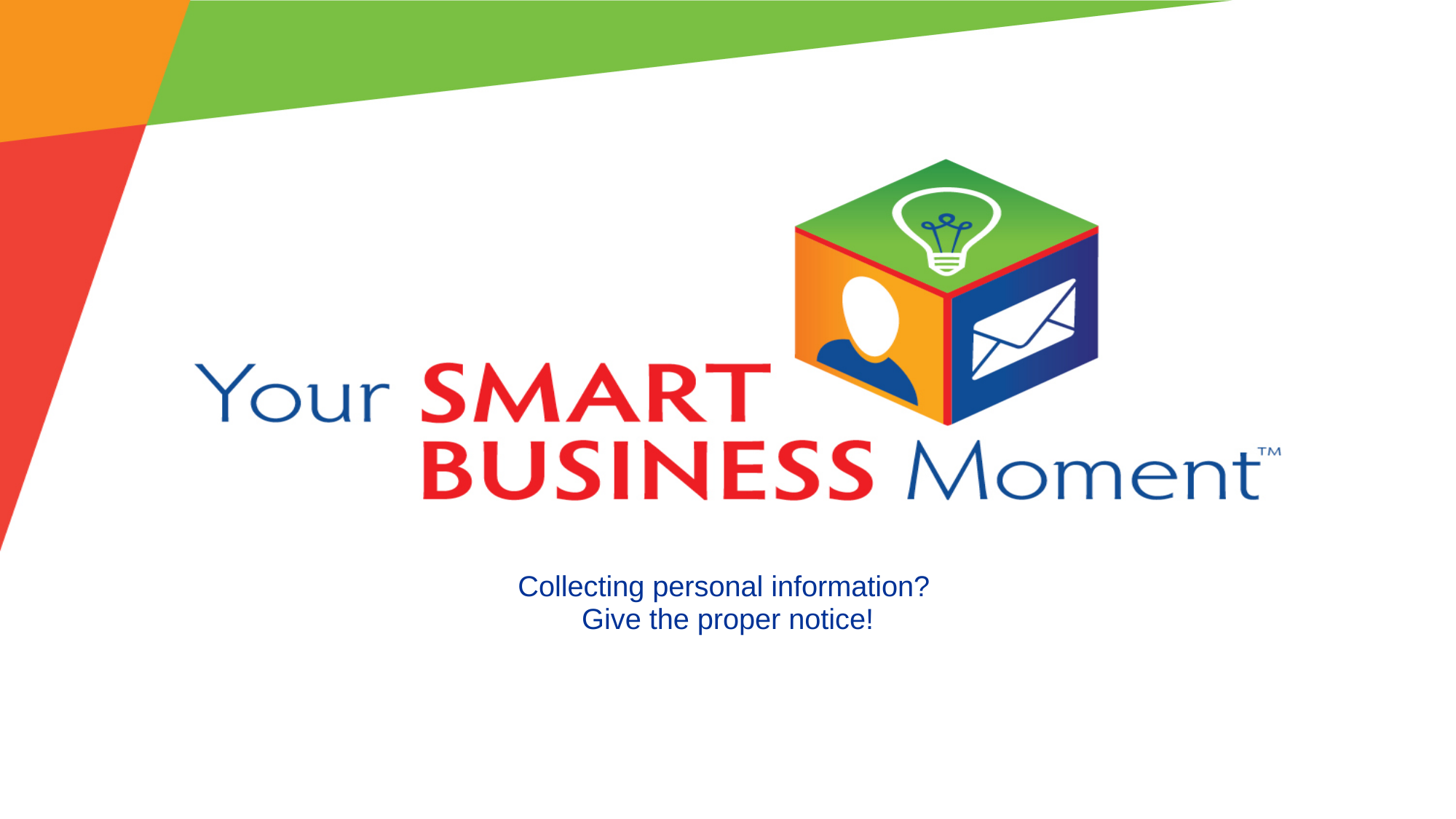

# Collecting personal information? Give the proper notice!